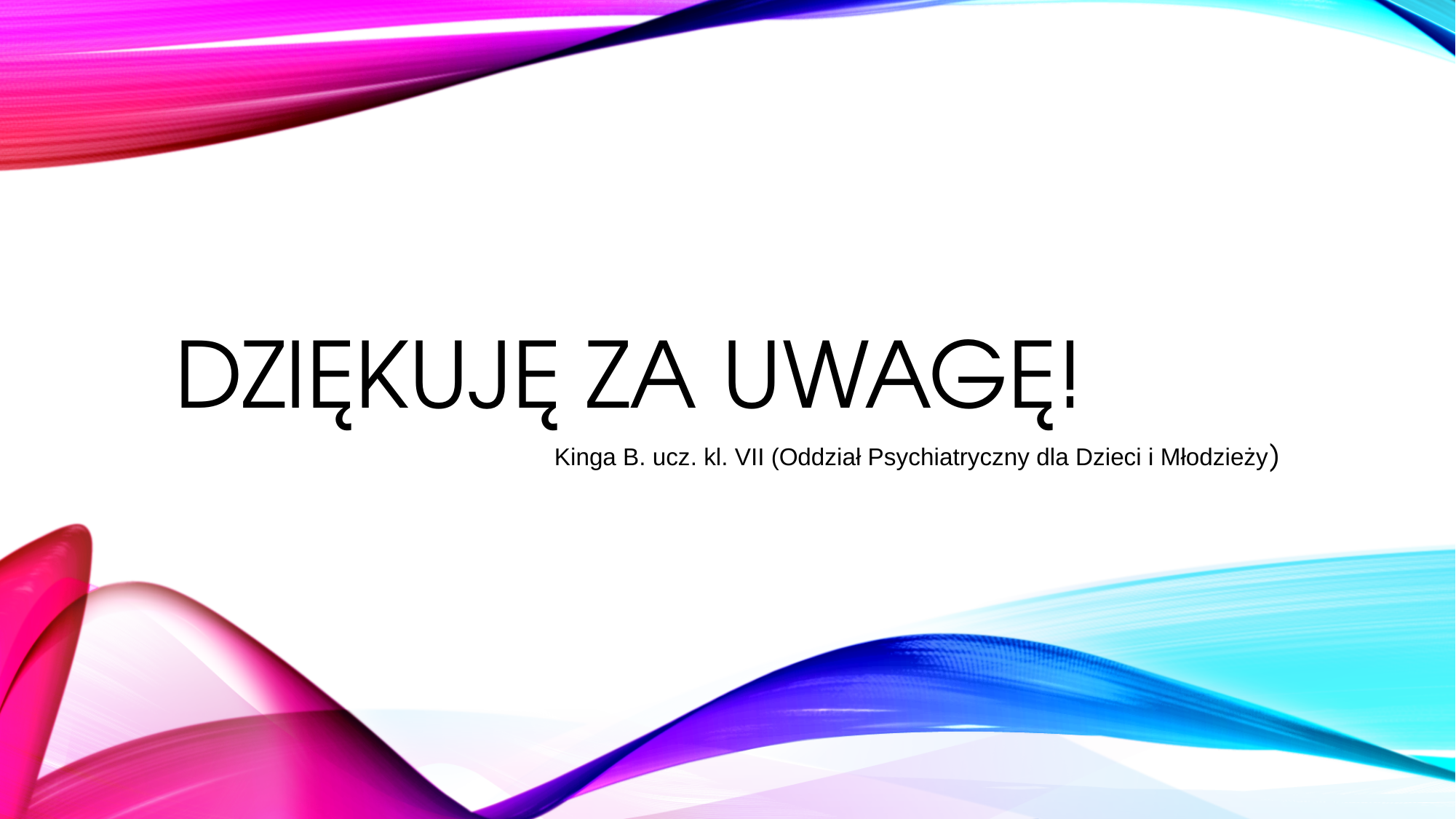

# Dziękuję za uwagę!
Kinga B. ucz. kl. VII (Oddział Psychiatryczny dla Dzieci i Młodzieży)